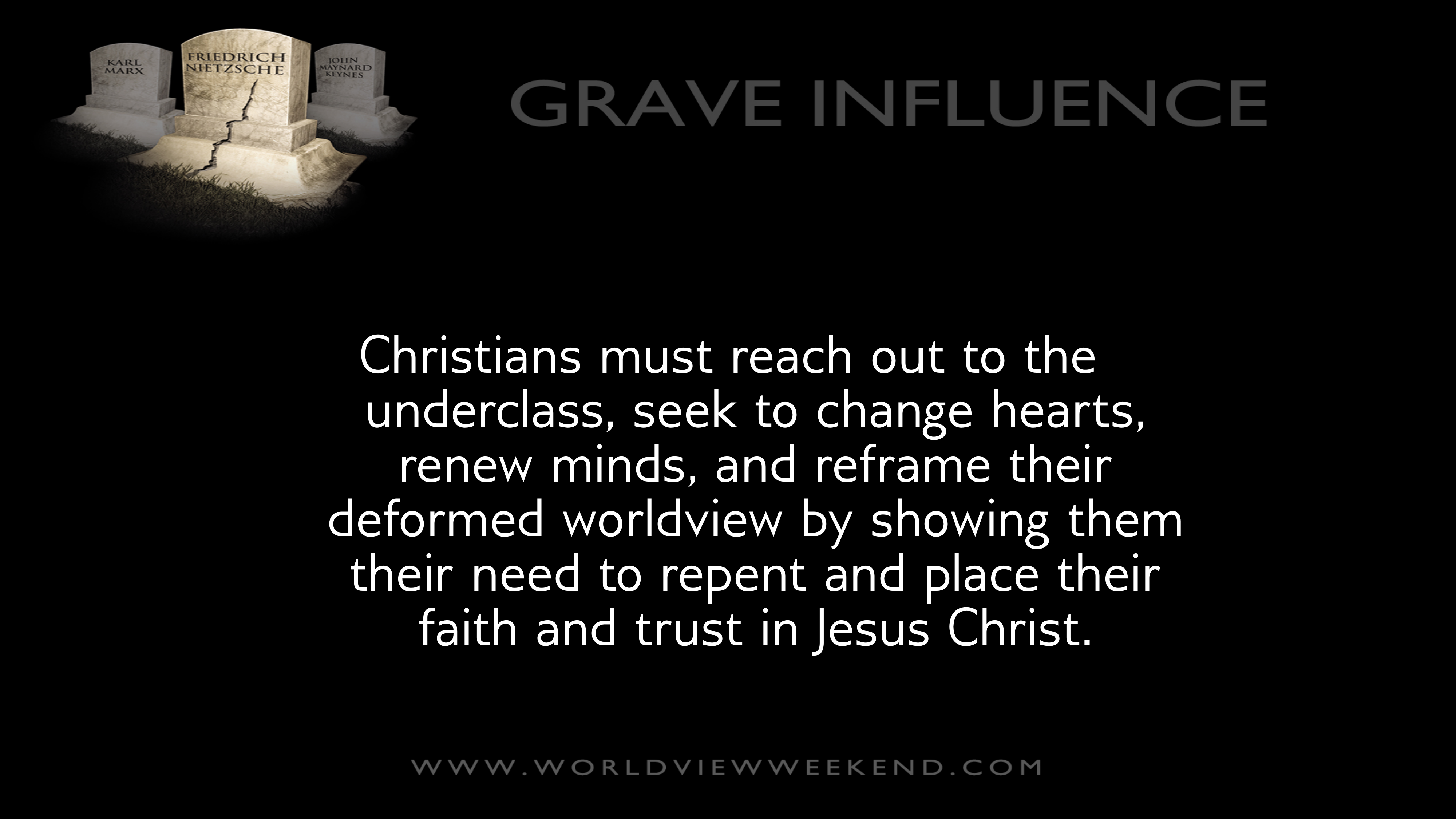

Christians must reach out to the underclass, seek to change hearts, renew minds, and reframe their deformed worldview by showing them their need to repent and place their faith and trust in Jesus Christ.